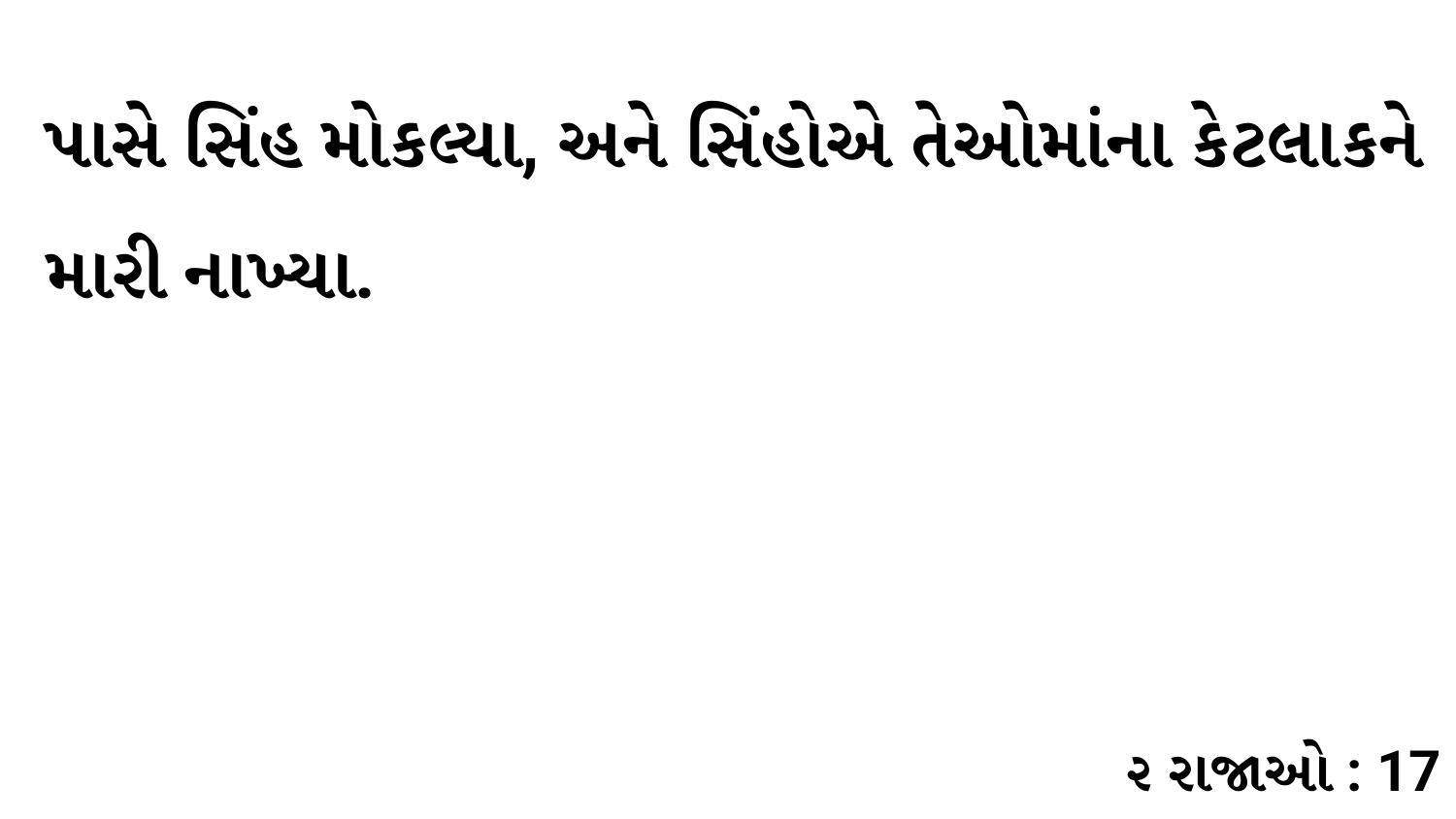

પાસે સિંહ મોકલ્યા, અને સિંહોએ તેઓમાંના કેટલાકને મારી નાખ્યા.
૨ રાજાઓ : 17